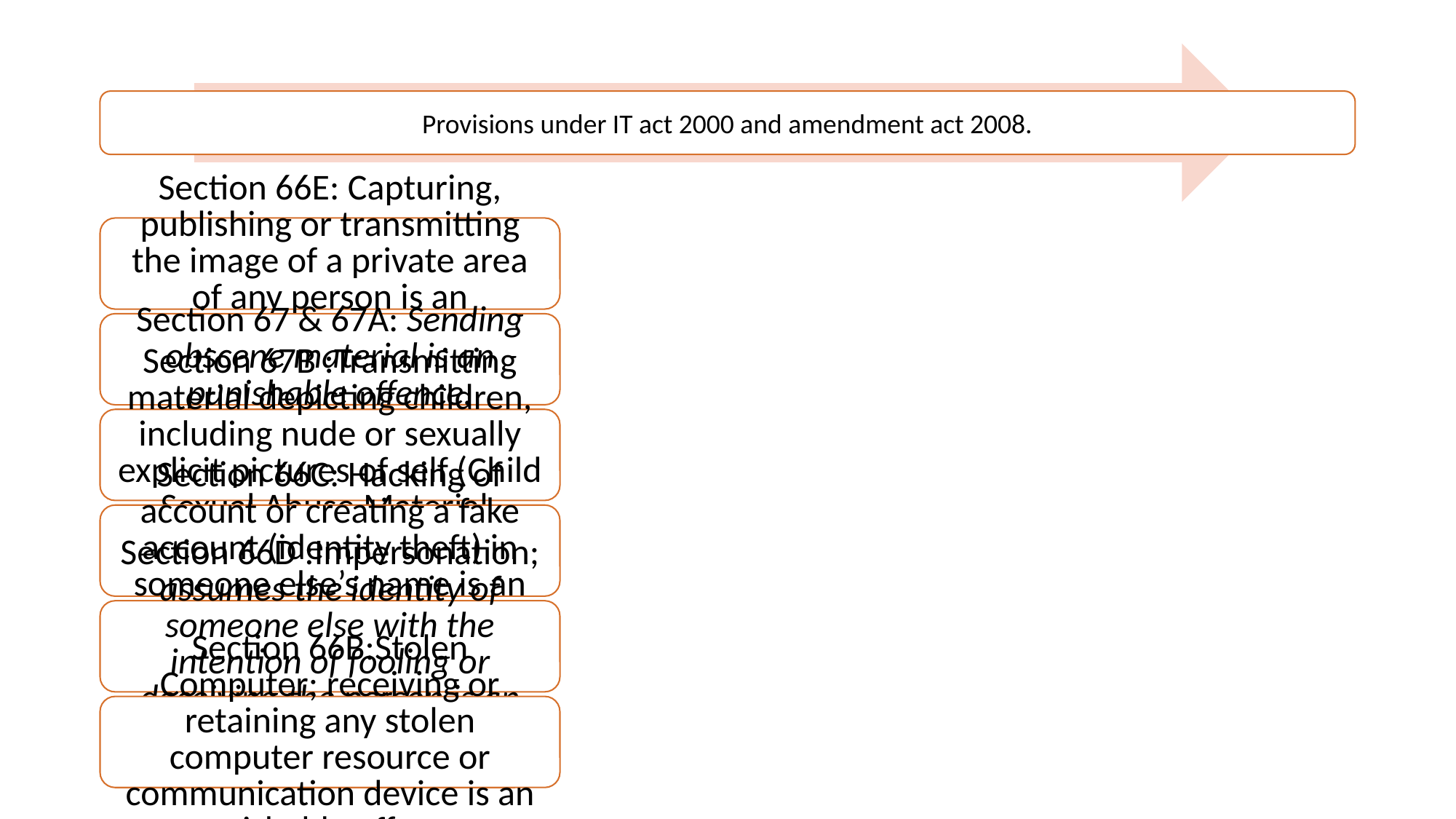

Provisions under IT act 2000 and amendment act 2008.